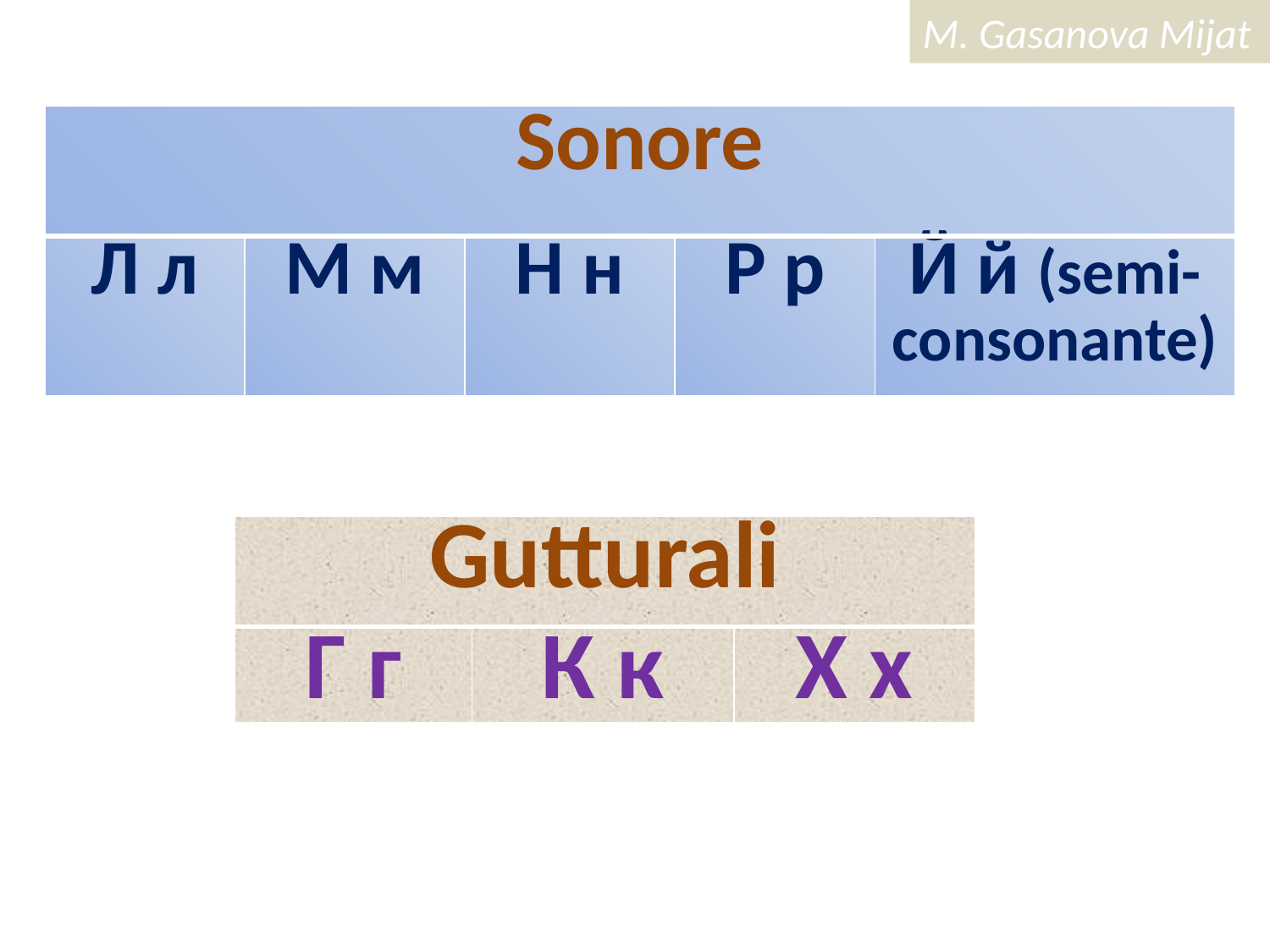

| Sonore |  |  |  |  |
| --- | --- | --- | --- | --- |
| Л л | М м | Н н | Р р | Й й (semi-consonante) |
| Gutturali |  |  |
| --- | --- | --- |
| Г г | К к | Х х |